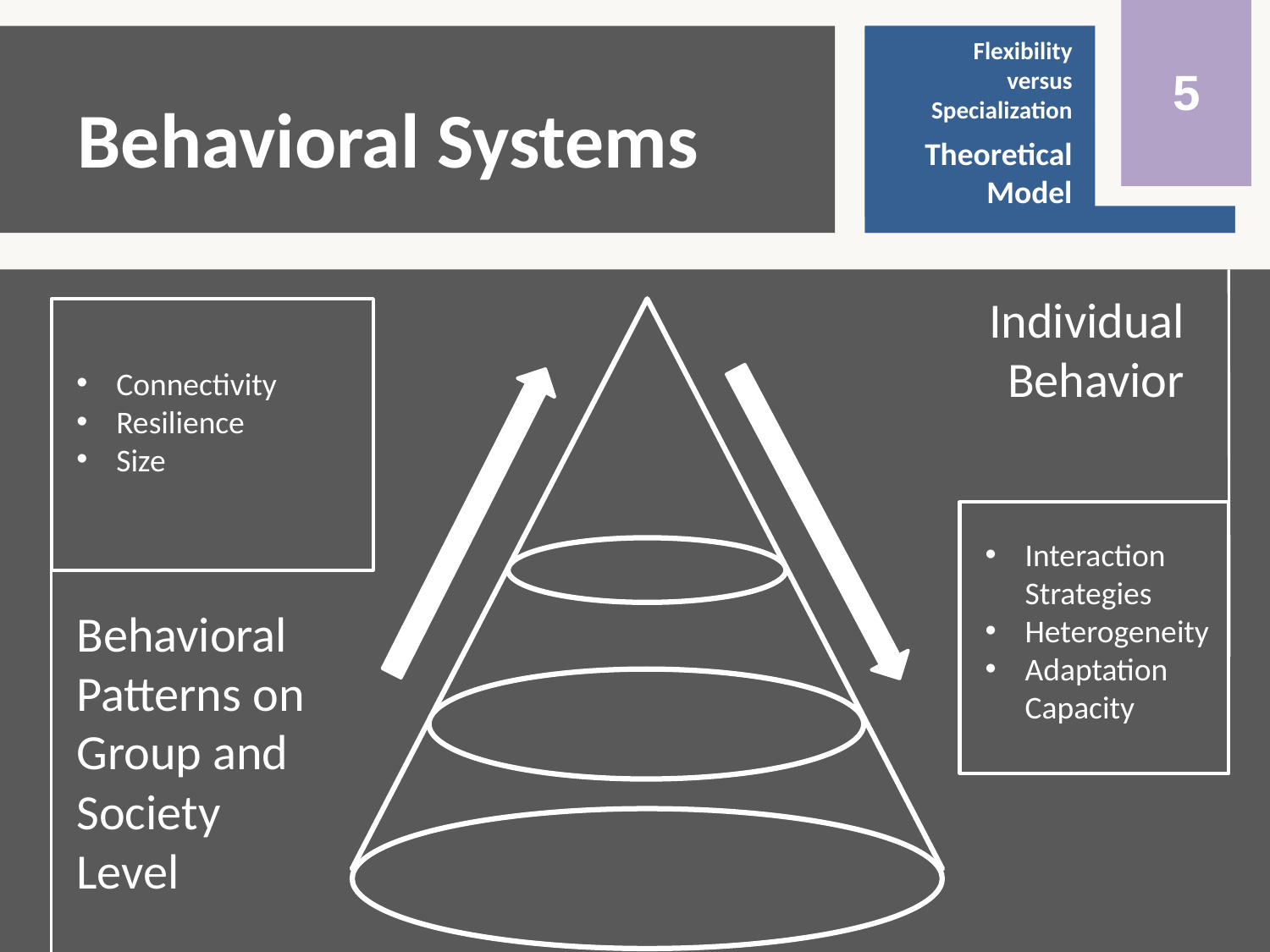

0
5

Flexibility
versus
Specialization
Theoretical
Model
Flexibility
versus
Specialization

Introduction
# Behavioral Systems

Interaction Strategies
Heterogeneity
Adaptation Capacity

Individual Behavior

Connectivity
Resilience
Size

Behavioral Patterns on Group and
Society
Level